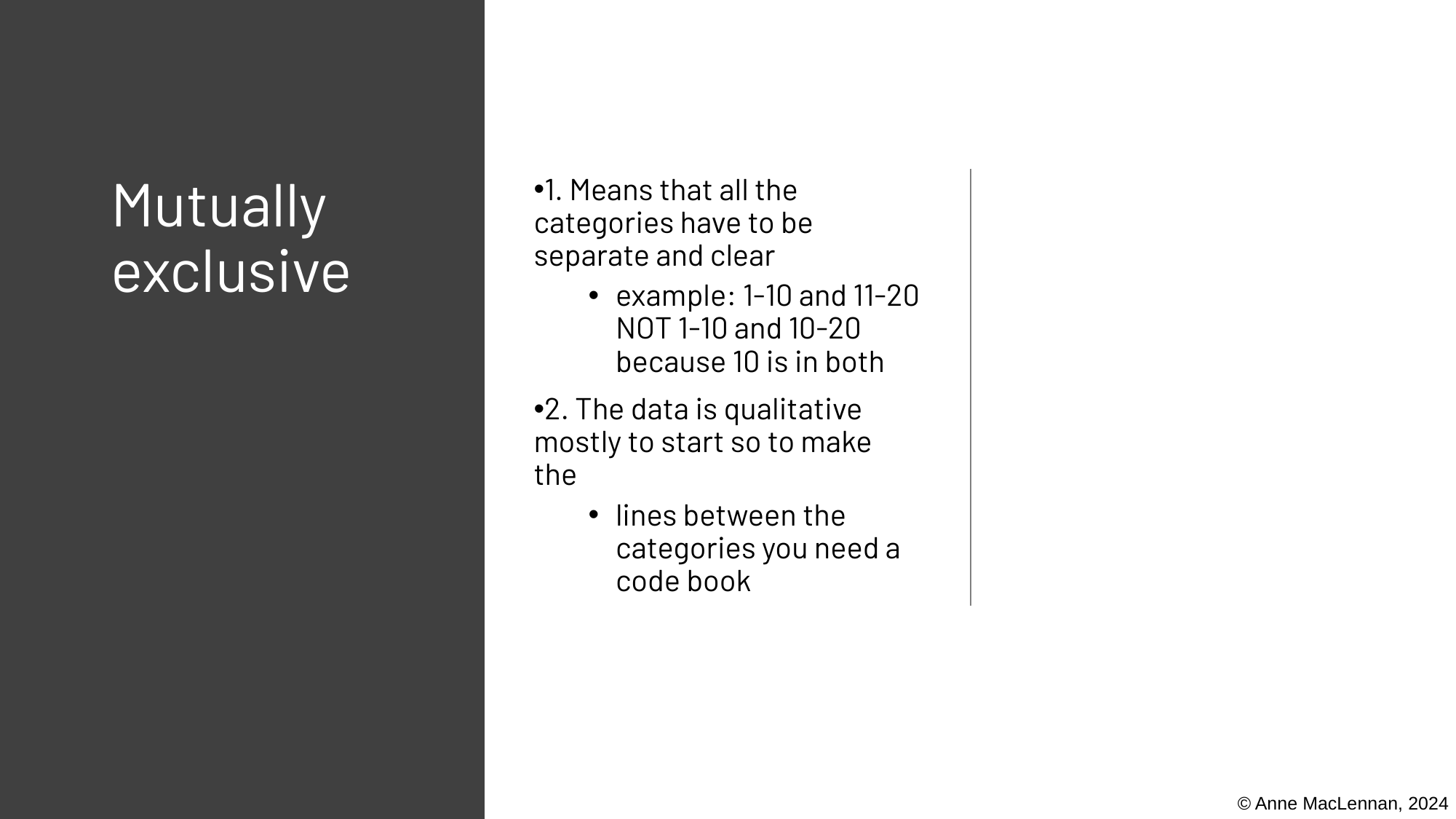

# Mutually exclusive
1. Means that all the categories have to be separate and clear
example: 1-10 and 11-20 NOT 1-10 and 10-20 because 10 is in both
2. The data is qualitative mostly to start so to make the
lines between the categories you need a code book
© Anne MacLennan, 2024​​​